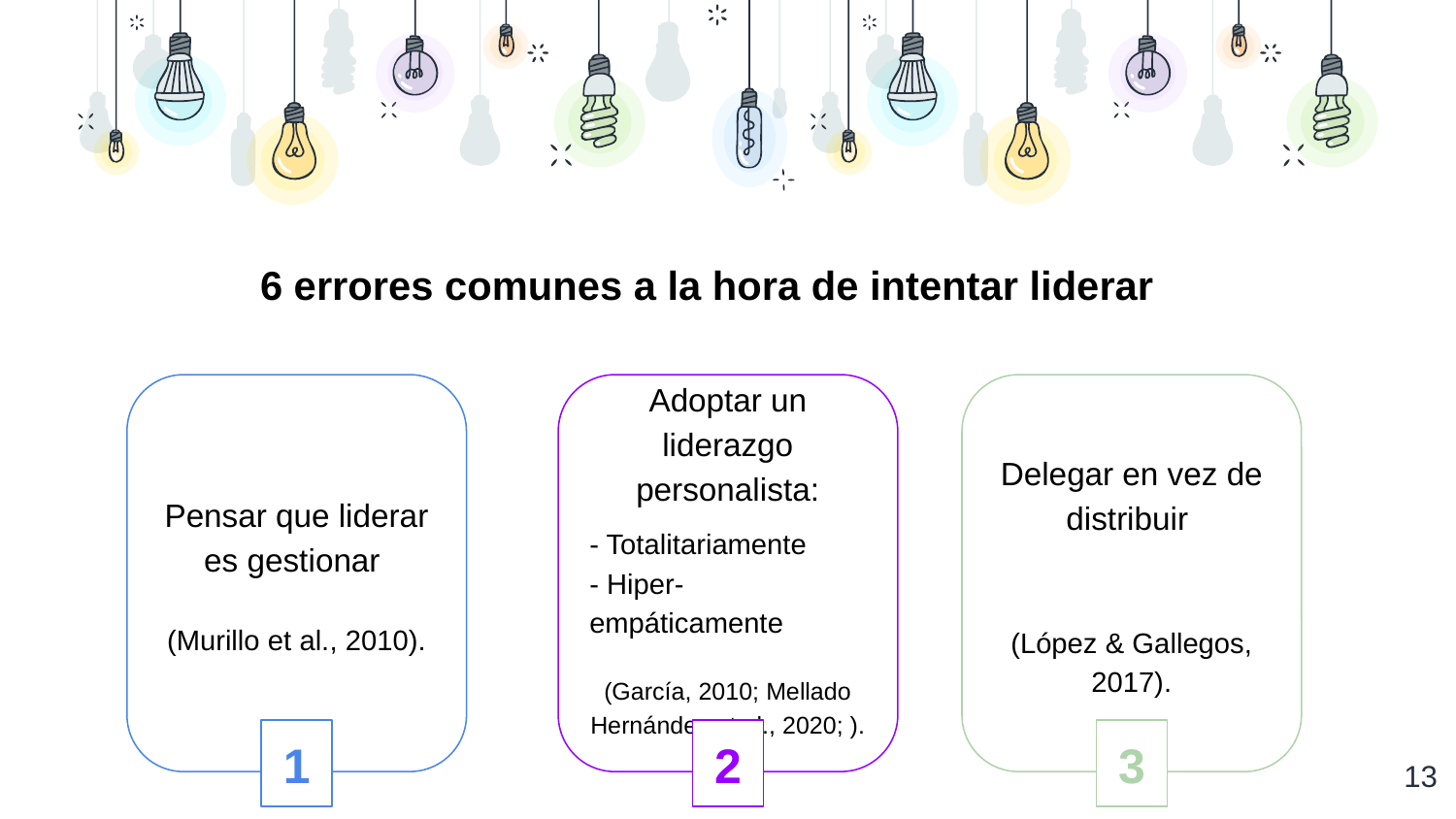

6 errores comunes a la hora de intentar liderar

Pensar que liderar es gestionar

(Murillo et al., 2010).
1
Adoptar un liderazgo personalista:

- Totalitariamente
- Hiper-empáticamente

(García, 2010; Mellado Hernández et al., 2020; ).
2
Delegar en vez de distribuir

(López & Gallegos, 2017).
3
13